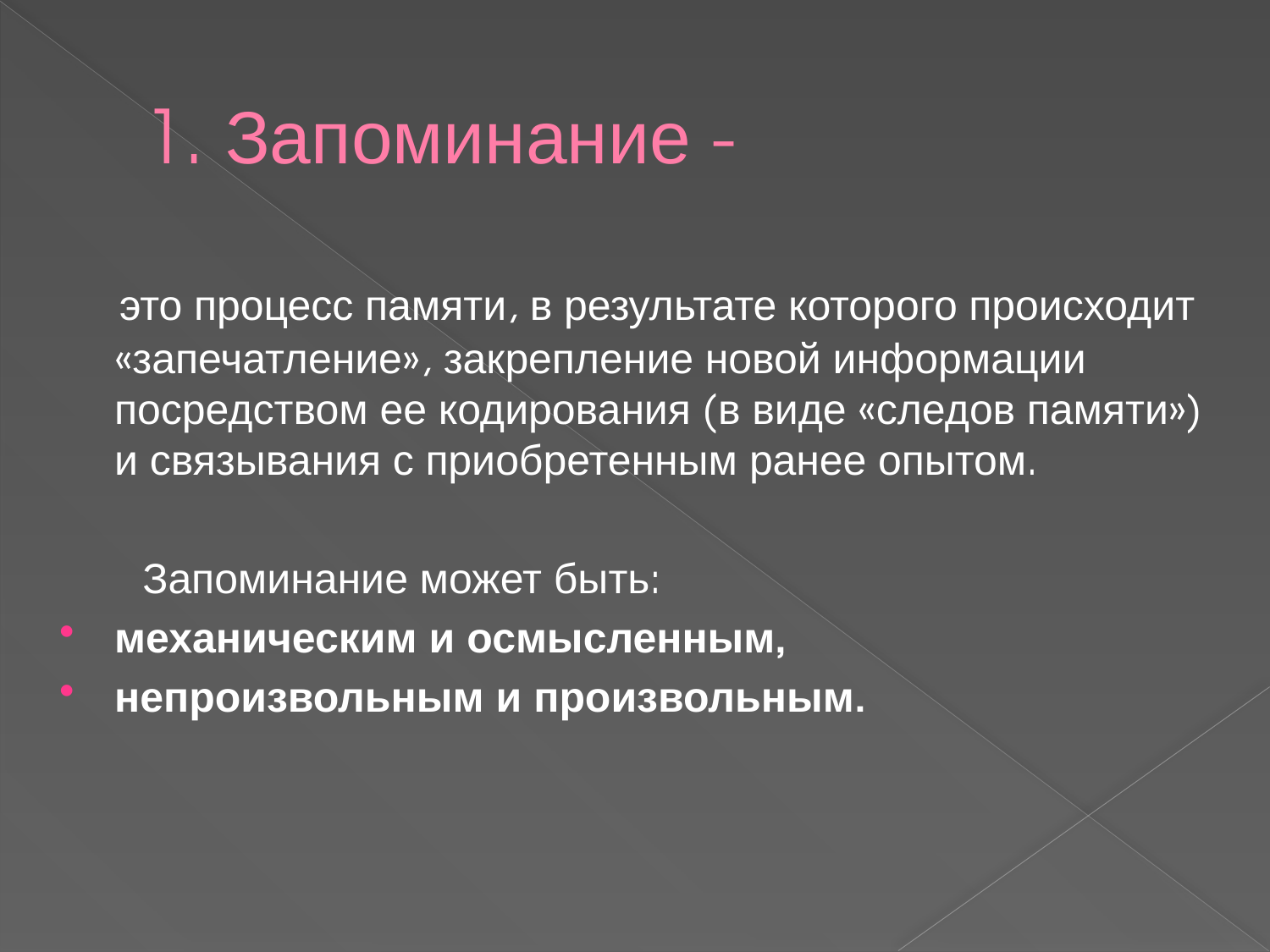

# 1. Запоминание -
    это процесс памяти, в результате которого происходит «запечатление», закрепление новой информации посредством ее кодирования (в виде «следов памяти») и связывания с приобретенным ранее опытом.

       Запоминание может быть:
механическим и осмысленным,
непроиз­вольным и произвольным.